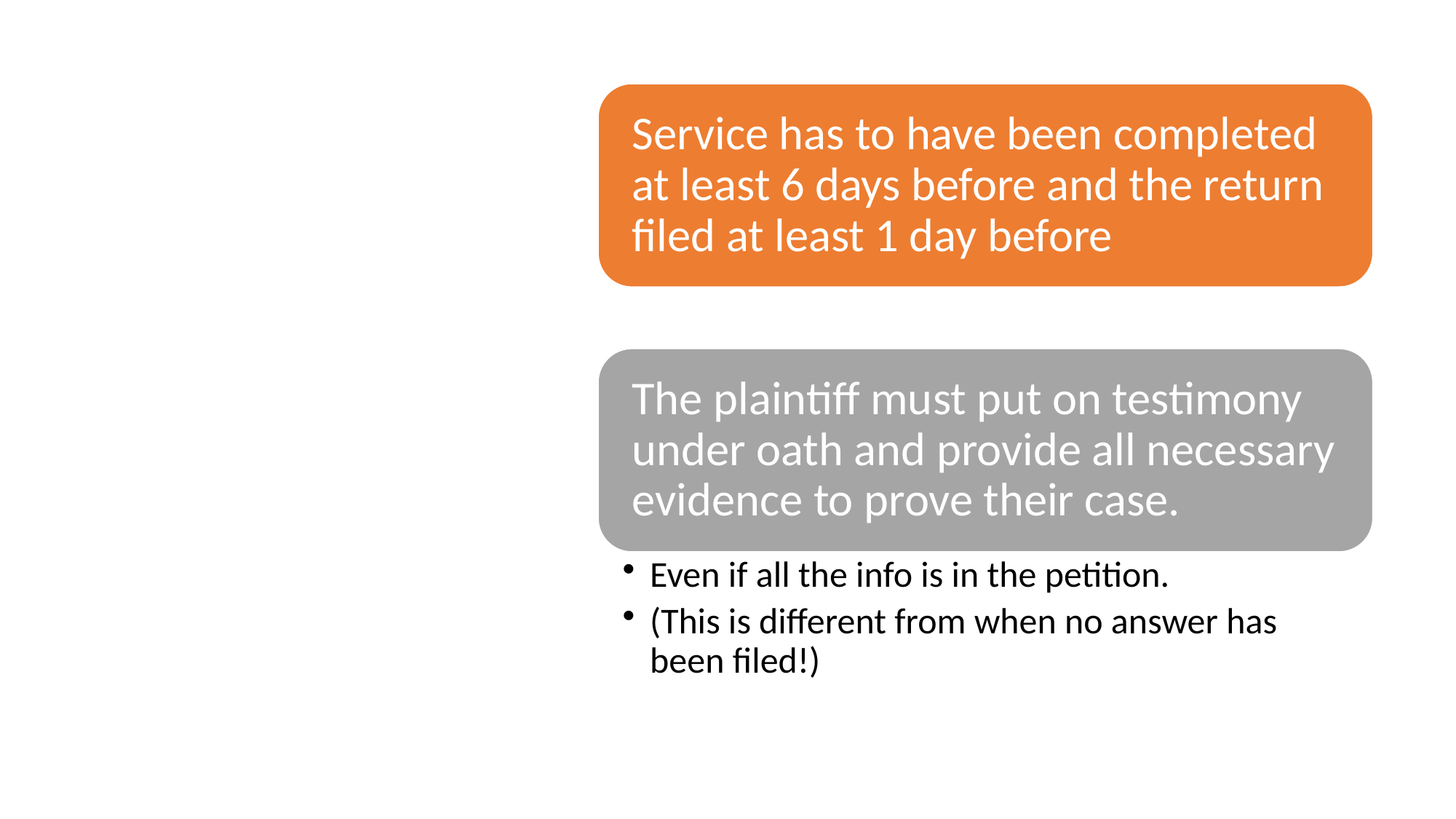

Service has to have been completed at least 6 days before and the return filed at least 1 day before

The plaintiff must put on testimony under oath and provide all necessary evidence to prove their case.
Even if all the info is in the petition.
(This is different from when no answer has been filed!)
# Requirements for Granting Default Judgment When an Answer Has Been Filed